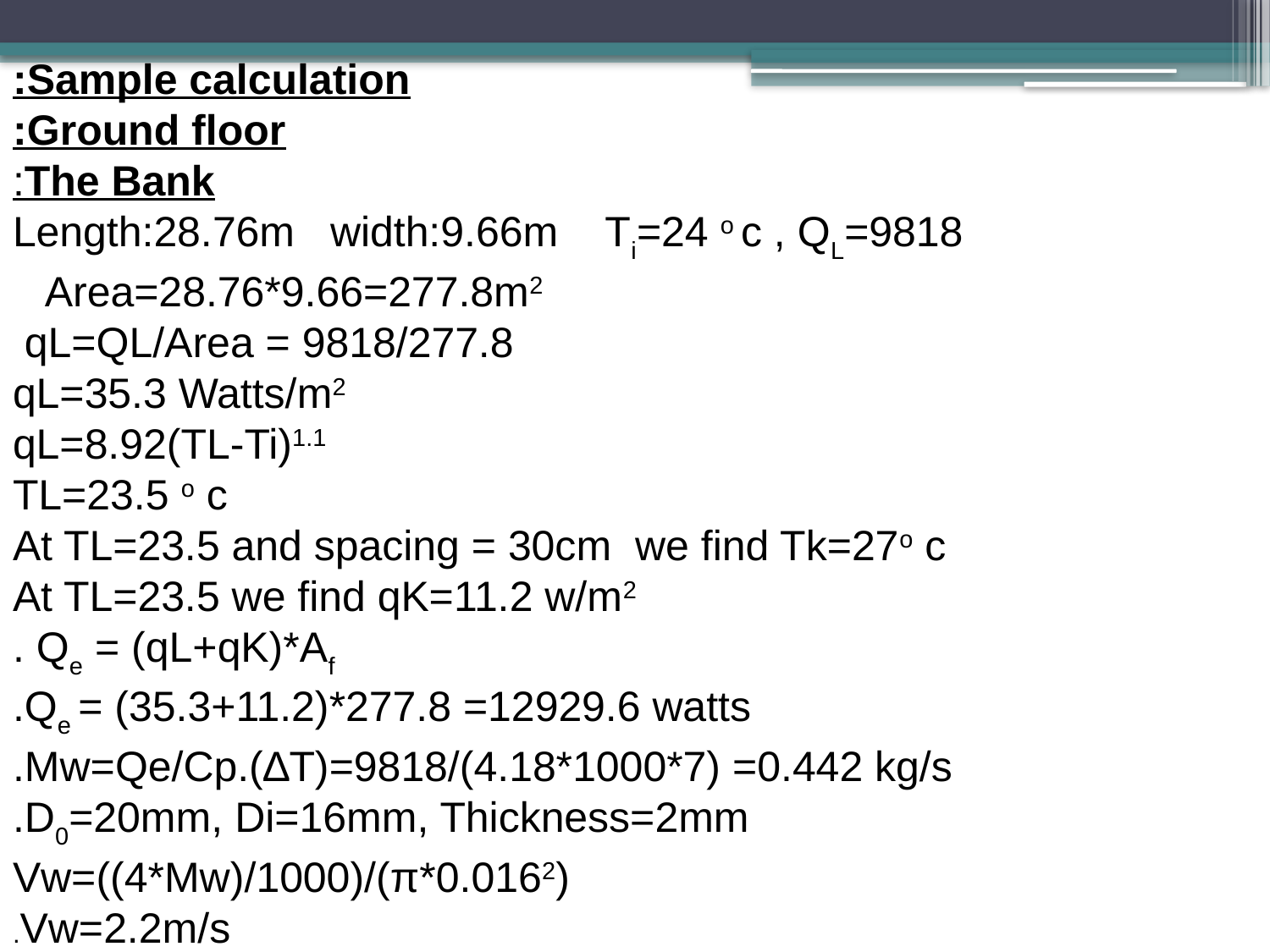

Sample calculation:
Ground floor:
The Bank:
Length:28.76m   width:9.66m    Ti=24 o c , QL=9818
Area=28.76*9.66=277.8m2
qL=QL/Area = 9818/277.8
qL=35.3 Watts/m2
qL=8.92(TL-Ti)1.1
TL=23.5 o c
At TL=23.5 and spacing = 30cm  we find Tk=27o c
At TL=23.5 we find qK=11.2 w/m2
Qe = (qL+qK)*Af .
Qe = (35.3+11.2)*277.8 =12929.6 watts.
Mw=Qe/Cp.(∆T)=9818/(4.18*1000*7) =0.442 kg/s.
D0=20mm, Di=16mm, Thickness=2mm.
Vw=((4*Mw)/1000)/(π*0.0162)
Vw=2.2m/s.